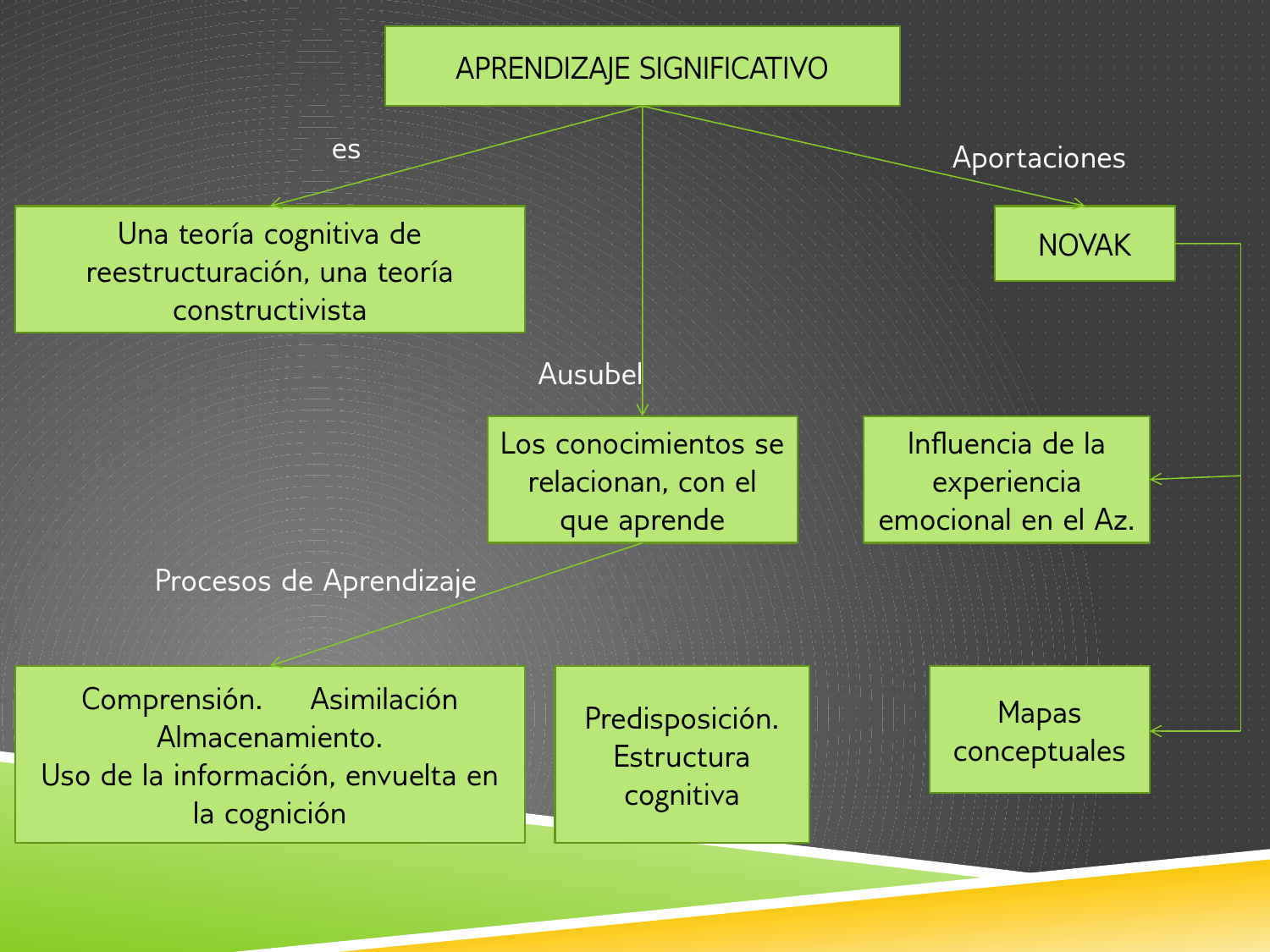

APRENDIZAJE SIGNIFICATIVO
es
Aportaciones
Una teoría cognitiva de reestructuración, una teoría constructivista
NOVAK
Ausubel
Los conocimientos se relacionan, con el que aprende
Influencia de la experiencia emocional en el Az.
Procesos de Aprendizaje
Comprensión.     Asimilación
Almacenamiento.
Uso de la información, envuelta en la cognición
Predisposición.
Estructura cognitiva
Mapas conceptuales